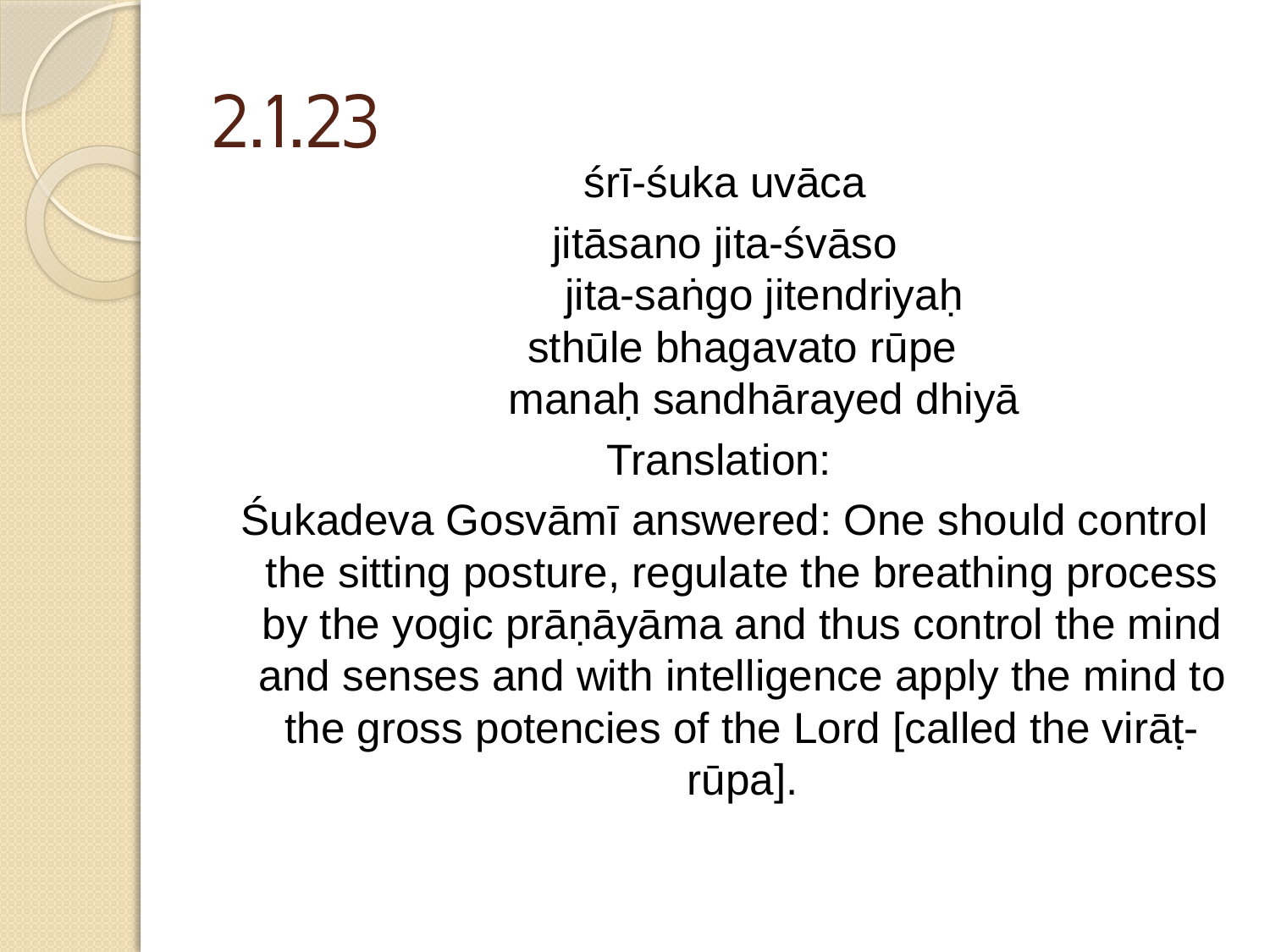

# 2.1.23
śrī-śuka uvāca
jitāsano jita-śvāso
 jita-saṅgo jitendriyaḥ
sthūle bhagavato rūpe
 manaḥ sandhārayed dhiyā
Translation:
Śukadeva Gosvāmī answered: One should control the sitting posture, regulate the breathing process by the yogic prāṇāyāma and thus control the mind and senses and with intelligence apply the mind to the gross potencies of the Lord [called the virāṭ-rūpa].